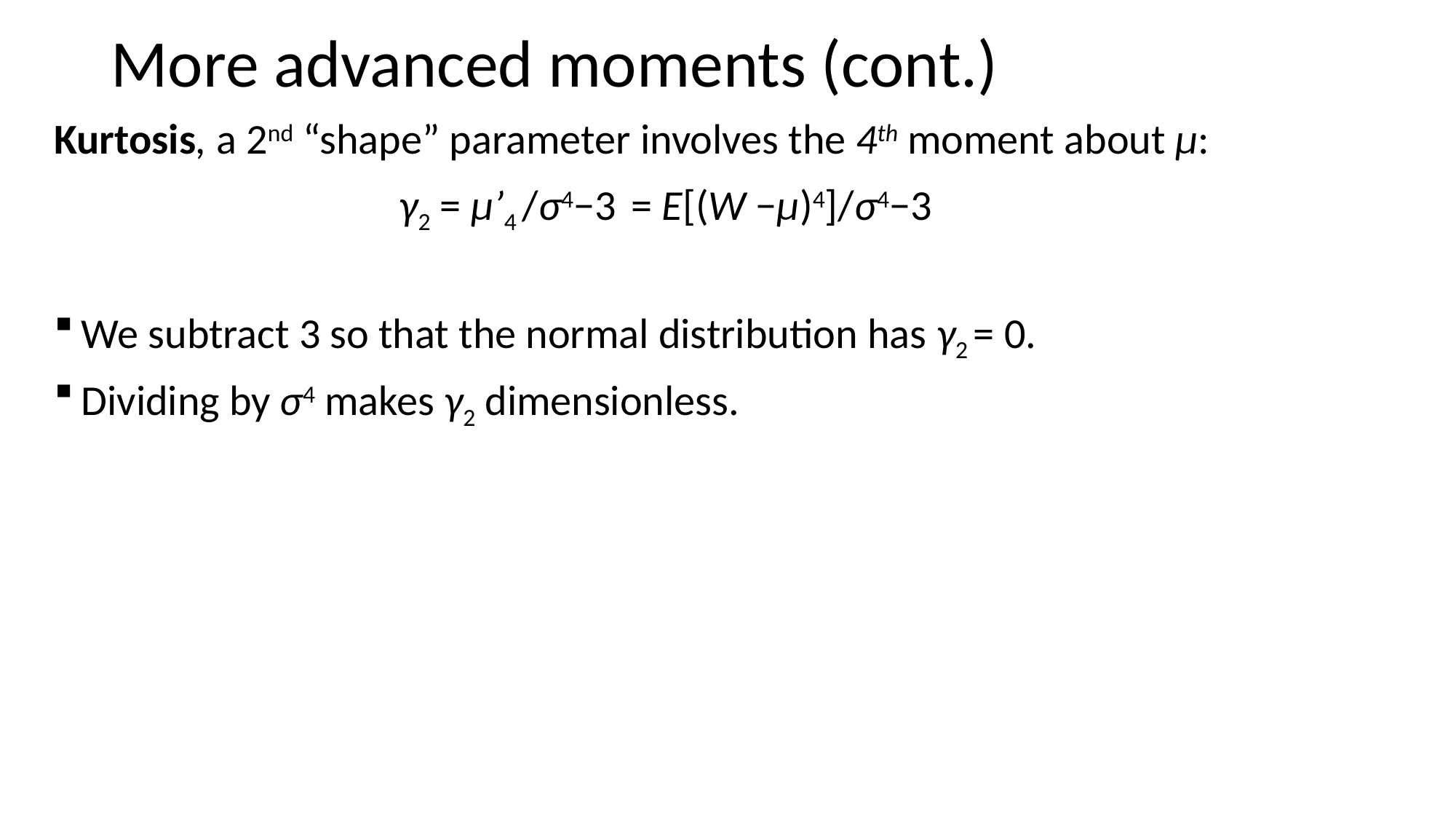

# More advanced moments (cont.)
Kurtosis, a 2nd “shape” parameter involves the 4th moment about μ:
γ2 = μ’4 /σ4−3  = E[(W −μ)4]/σ4−3

We subtract 3 so that the normal distribution has γ2 = 0.
Dividing by σ4 makes γ2 dimensionless.